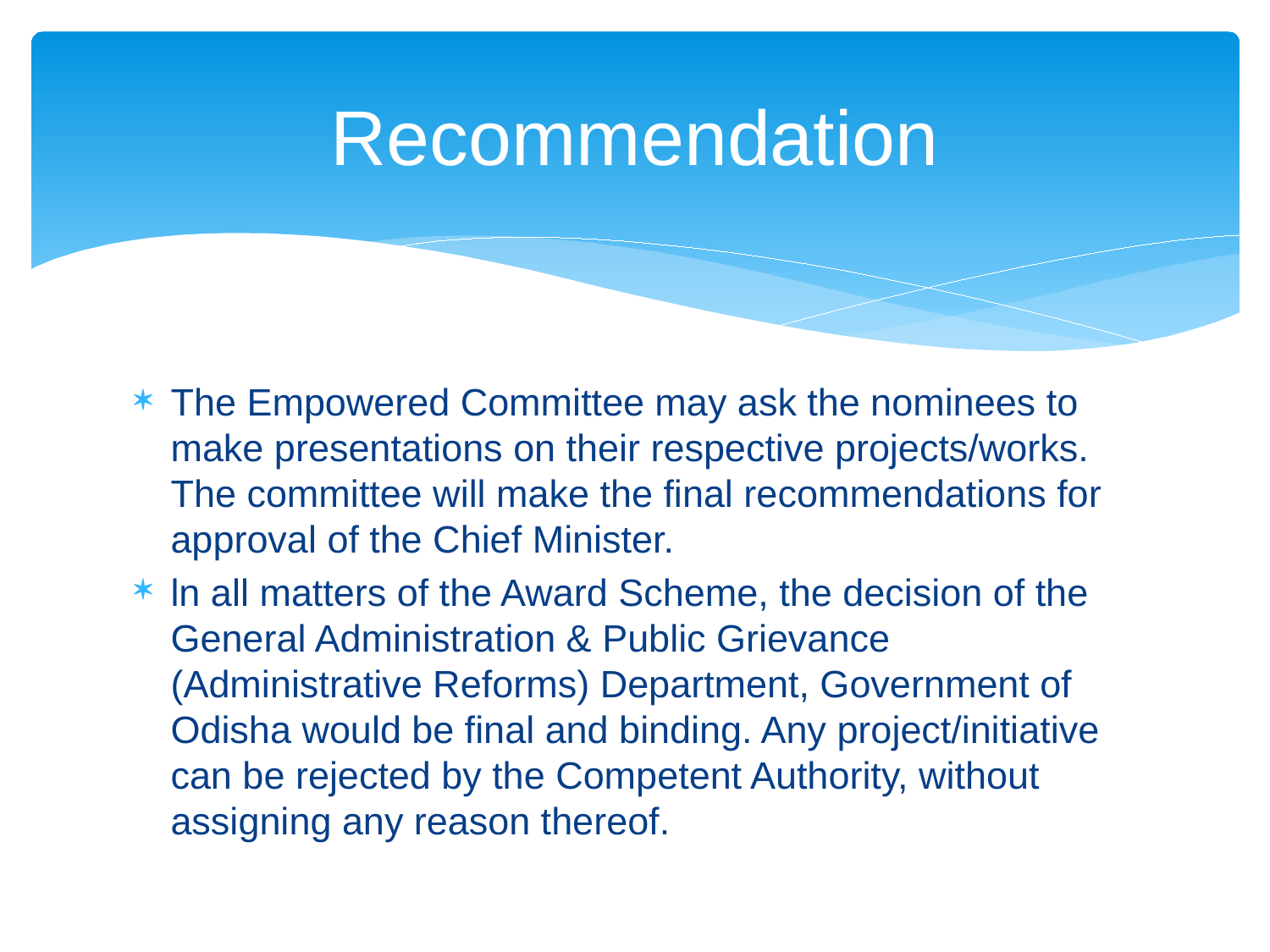

# Recommendation
The Empowered Committee may ask the nominees to make presentations on their respective projects/works. The committee will make the final recommendations for approval of the Chief Minister.
ln all matters of the Award Scheme, the decision of the General Administration & Public Grievance (Administrative Reforms) Department, Government of Odisha would be final and binding. Any project/initiative can be rejected by the Competent Authority, without assigning any reason thereof.